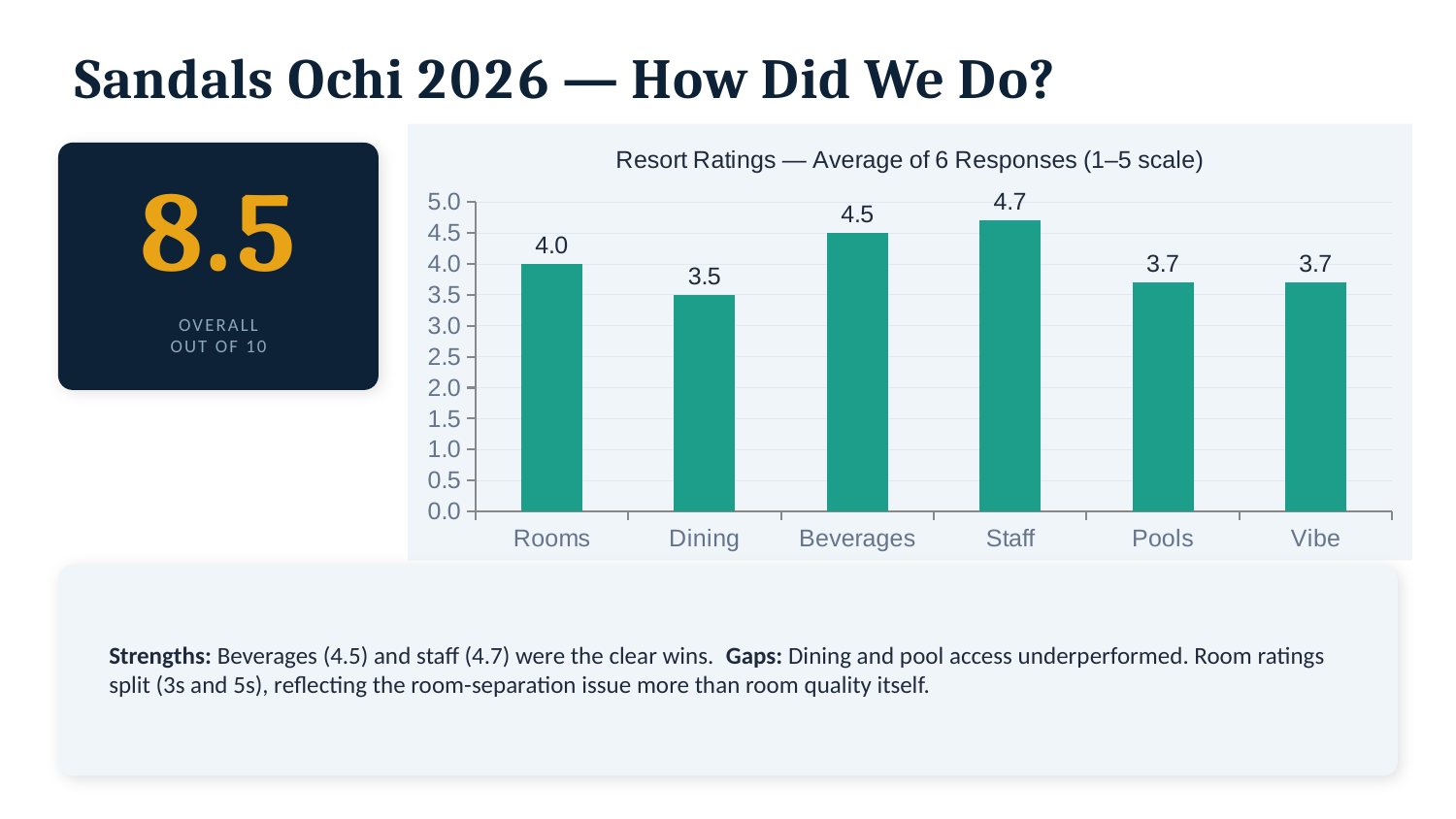

Sandals Ochi 2026 — How Did We Do?

### Chart: Resort Ratings — Average of 6 Responses (1–5 scale)

| Category | Rating |
|---|---|
| Rooms | 4.0 |
| Dining | 3.5 |
| Beverages | 4.5 |
| Staff | 4.7 |
| Pools | 3.7 |
| Vibe | 3.7 |
8.5
OVERALL
OUT OF 10

Strengths: Beverages (4.5) and staff (4.7) were the clear wins.  Gaps: Dining and pool access underperformed. Room ratings split (3s and 5s), reflecting the room-separation issue more than room quality itself.